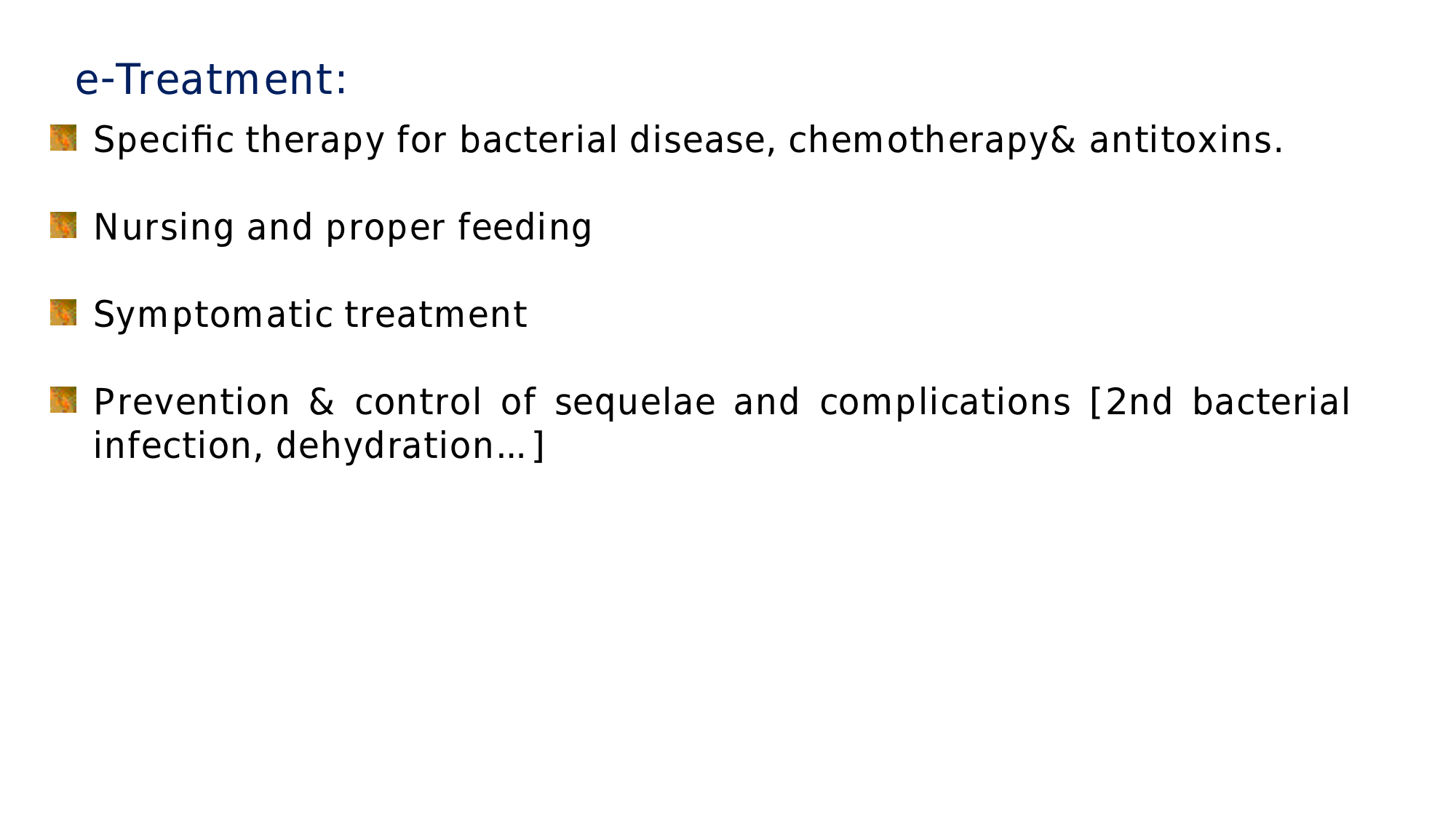

e-Treatment:
Specific therapy for bacterial disease, chemotherapy& antitoxins.

Nursing and proper feeding

Symptomatic treatment

Prevention & control of sequelae and complications [2nd bacterial infection, dehydration…]